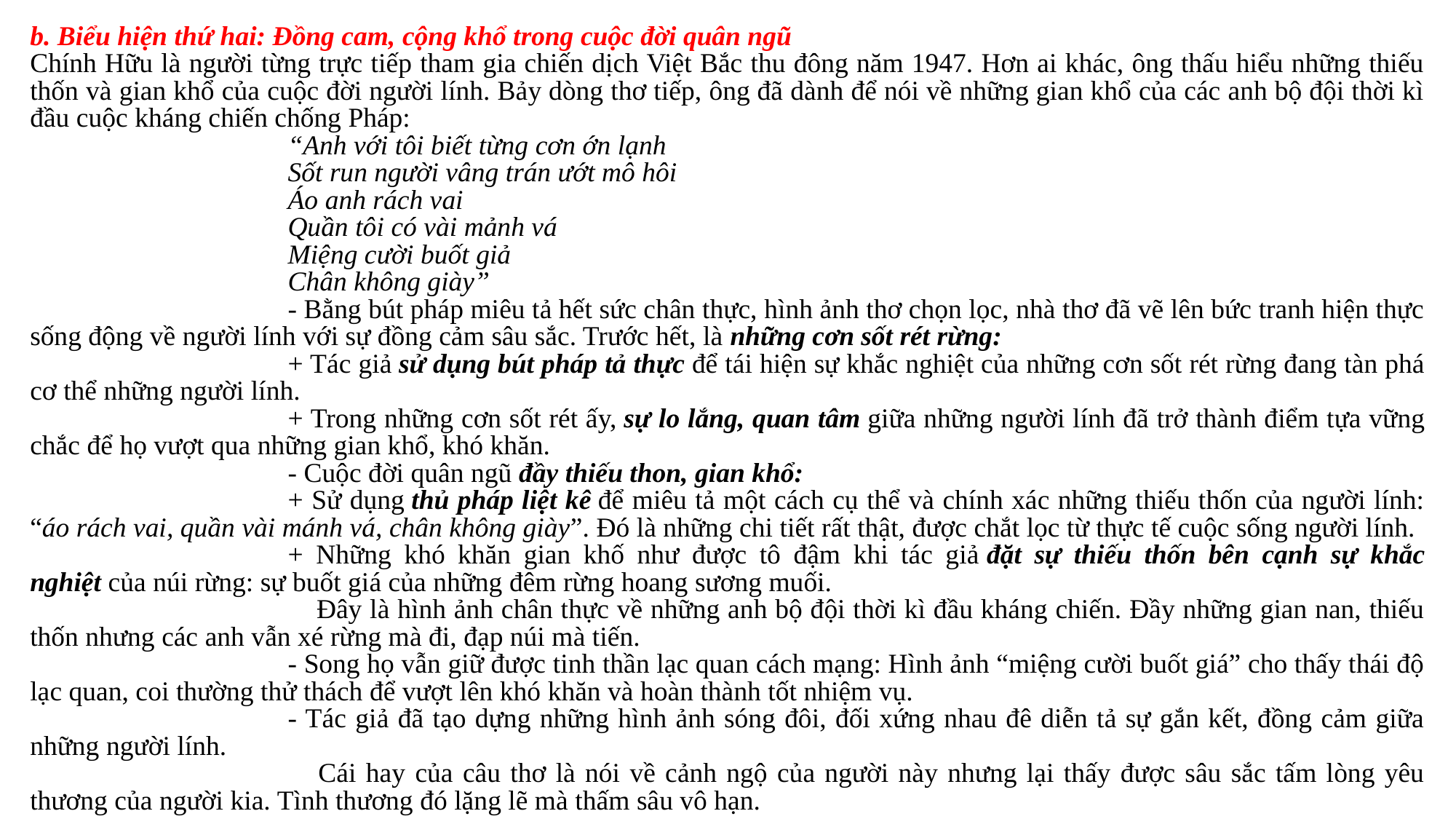

b. Biểu hiện thứ hai: Đồng cam, cộng khổ trong cuộc đời quân ngũ
Chính Hữu là người từng trực tiếp tham gia chiến dịch Việt Bắc thu đông năm 1947. Hơn ai khác, ông thấu hiểu những thiếu thốn và gian khổ của cuộc đời người lính. Bảy dòng thơ tiếp, ông đã dành để nói về những gian khổ của các anh bộ đội thời kì đầu cuộc kháng chiến chống Pháp:
“Anh với tôi biết từng cơn ớn lạnh
Sốt run người vâng trán ướt mô hôi
Áo anh rách vai
Quần tôi có vài mảnh vá
Miệng cười buốt giả
Chân không giày”
- Bằng bút pháp miêu tả hết sức chân thực, hình ảnh thơ chọn lọc, nhà thơ đã vẽ lên bức tranh hiện thực sống động về người lính với sự đồng cảm sâu sắc. Trước hết, là những cơn sốt rét rừng:
+ Tác giả sử dụng bút pháp tả thực để tái hiện sự khắc nghiệt của những cơn sốt rét rừng đang tàn phá cơ thể những người lính.
+ Trong những cơn sốt rét ấy, sự lo lắng, quan tâm giữa những người lính đã trở thành điểm tựa vững chắc để họ vượt qua những gian khổ, khó khăn.
- Cuộc đời quân ngũ đầy thiếu thon, gian khổ:
+ Sử dụng thủ pháp liệt kê để miêu tả một cách cụ thể và chính xác những thiếu thốn của người lính: “áo rách vai, quần vài mánh vá, chân không giày”. Đó là những chi tiết rất thật, được chắt lọc từ thực tế cuộc sống người lính.
+ Những khó khăn gian khố như được tô đậm khi tác giả đặt sự thiếu thốn bên cạnh sự khắc nghiệt của núi rừng: sự buốt giá của những đêm rừng hoang sương muối.
    Đây là hình ảnh chân thực về những anh bộ đội thời kì đầu kháng chiến. Đầy những gian nan, thiếu thốn nhưng các anh vẫn xé rừng mà đi, đạp núi mà tiến.
- Song họ vẫn giữ được tinh thần lạc quan cách mạng: Hình ảnh “miệng cười buốt giá” cho thấy thái độ lạc quan, coi thường thử thách để vượt lên khó khăn và hoàn thành tốt nhiệm vụ.
- Tác giả đã tạo dựng những hình ảnh sóng đôi, đối xứng nhau đê diễn tả sự gắn kết, đồng cảm giữa những người lính.
    Cái hay của câu thơ là nói về cảnh ngộ của người này nhưng lại thấy được sâu sắc tấm lòng yêu thương của người kia. Tình thương đó lặng lẽ mà thấm sâu vô hạn.